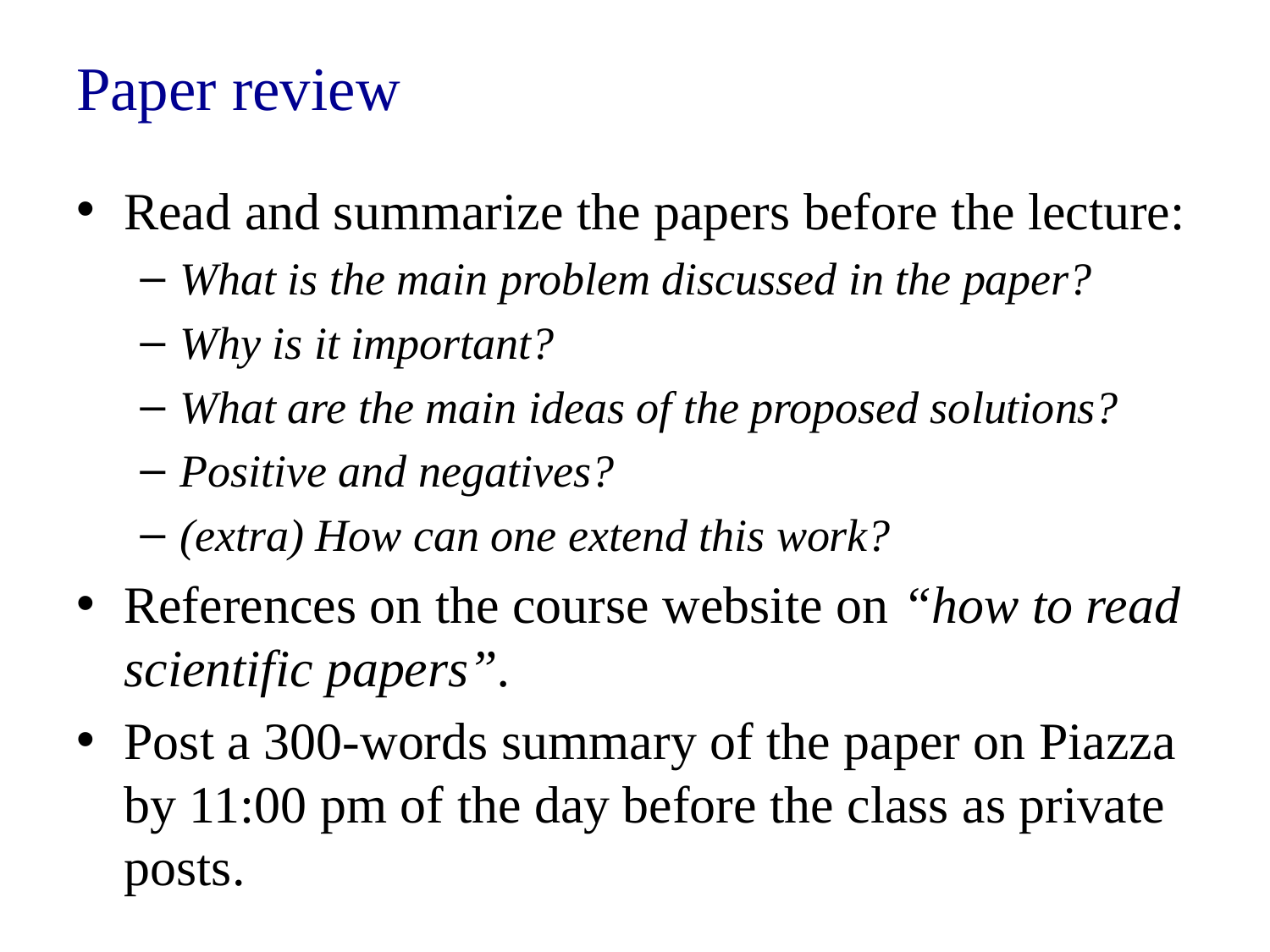

# Paper review
Read and summarize the papers before the lecture:
What is the main problem discussed in the paper?
Why is it important?
What are the main ideas of the proposed solutions?
Positive and negatives?
(extra) How can one extend this work?
References on the course website on “how to read scientific papers”.
Post a 300-words summary of the paper on Piazza by 11:00 pm of the day before the class as private posts.